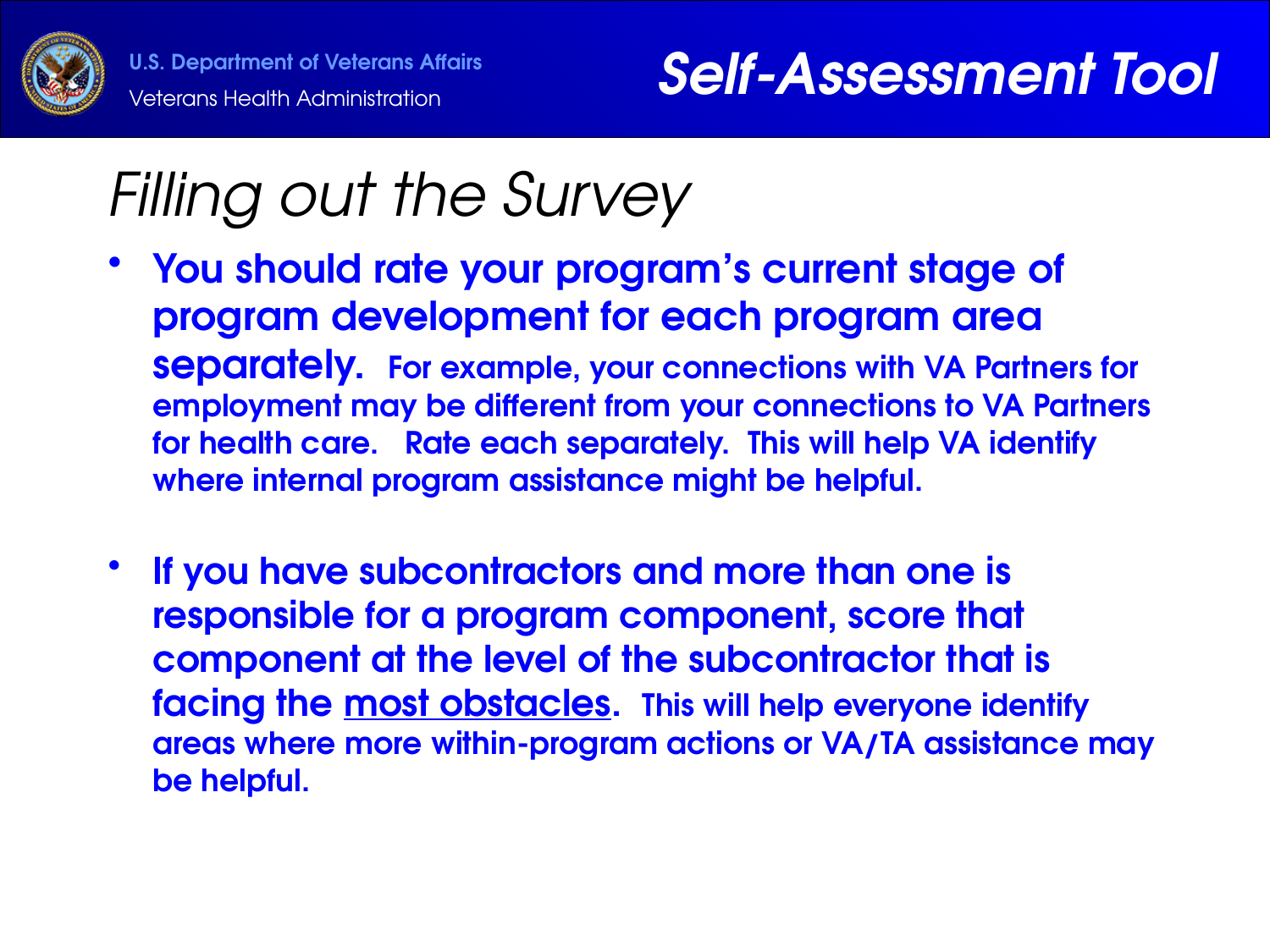

Self-Assessment Tool
# Filling out the Survey
You should rate your program’s current stage of program development for each program area separately.  For example, your connections with VA Partners for employment may be different from your connections to VA Partners for health care.   Rate each separately.  This will help VA identify where internal program assistance might be helpful.

If you have subcontractors and more than one is responsible for a program component, score that component at the level of the subcontractor that is facing the most obstacles.  This will help everyone identify areas where more within-program actions or VA/TA assistance may be helpful.